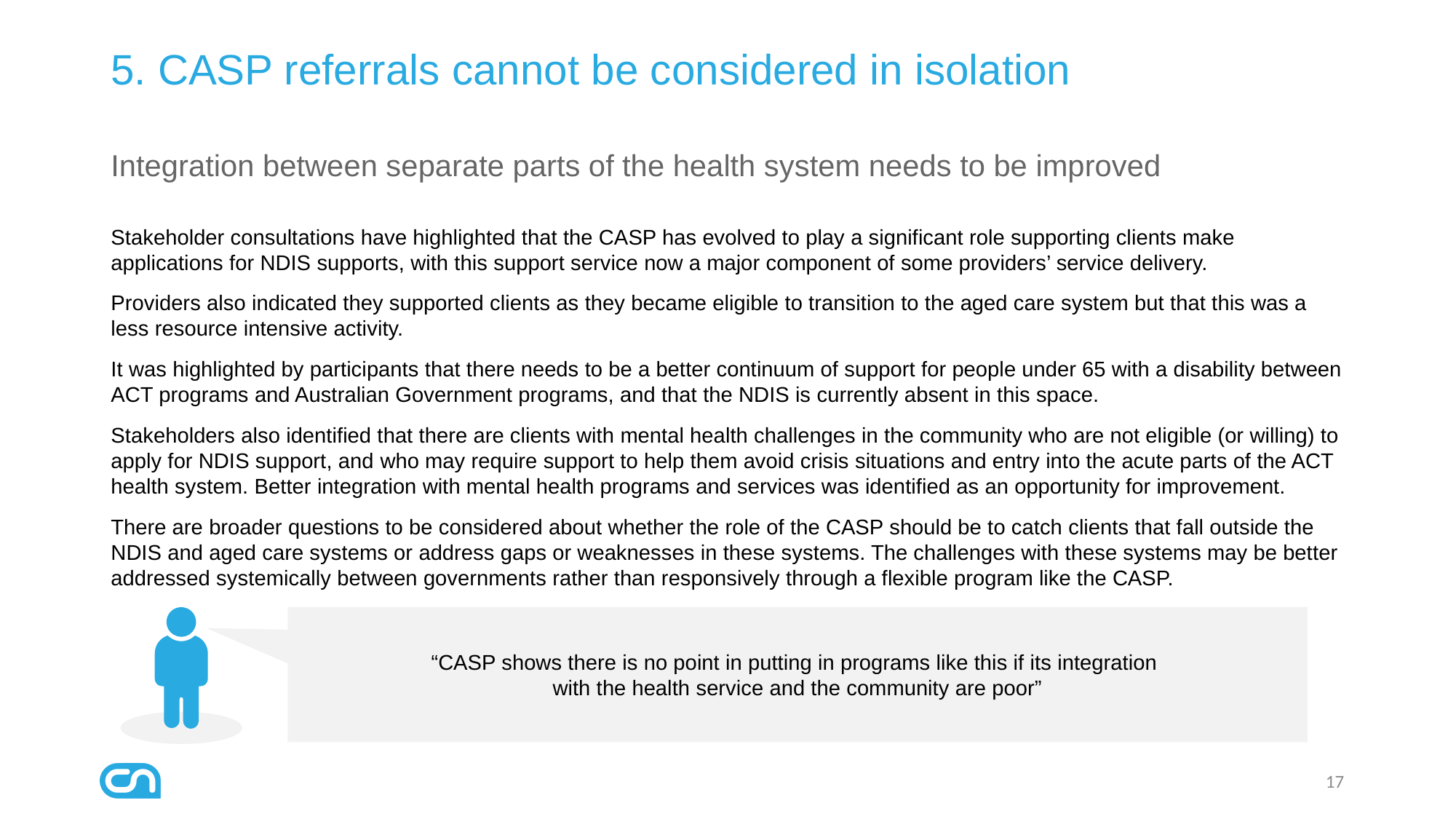

# 5. CASP referrals cannot be considered in isolation
Integration between separate parts of the health system needs to be improved
Stakeholder consultations have highlighted that the CASP has evolved to play a significant role supporting clients make applications for NDIS supports, with this support service now a major component of some providers’ service delivery.
Providers also indicated they supported clients as they became eligible to transition to the aged care system but that this was a less resource intensive activity.
It was highlighted by participants that there needs to be a better continuum of support for people under 65 with a disability between ACT programs and Australian Government programs, and that the NDIS is currently absent in this space.
Stakeholders also identified that there are clients with mental health challenges in the community who are not eligible (or willing) to apply for NDIS support, and who may require support to help them avoid crisis situations and entry into the acute parts of the ACT health system. Better integration with mental health programs and services was identified as an opportunity for improvement.
There are broader questions to be considered about whether the role of the CASP should be to catch clients that fall outside the NDIS and aged care systems or address gaps or weaknesses in these systems. The challenges with these systems may be better addressed systemically between governments rather than responsively through a flexible program like the CASP.

“CASP shows there is no point in putting in programs like this if its integration
with the health service and the community are poor”
17